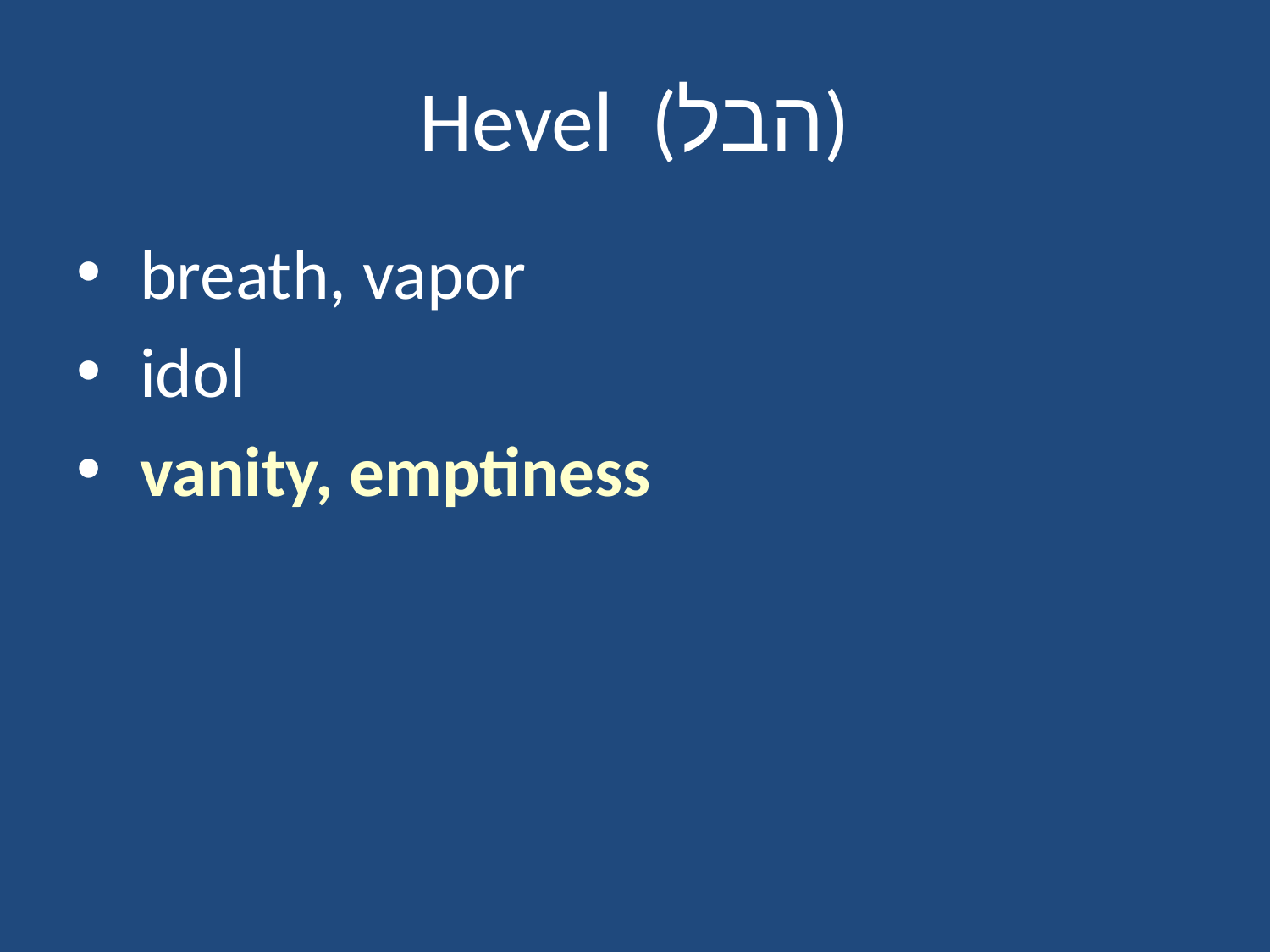

# Hevel  (הבל)
 breath, vapor
 idol
 vanity, emptiness